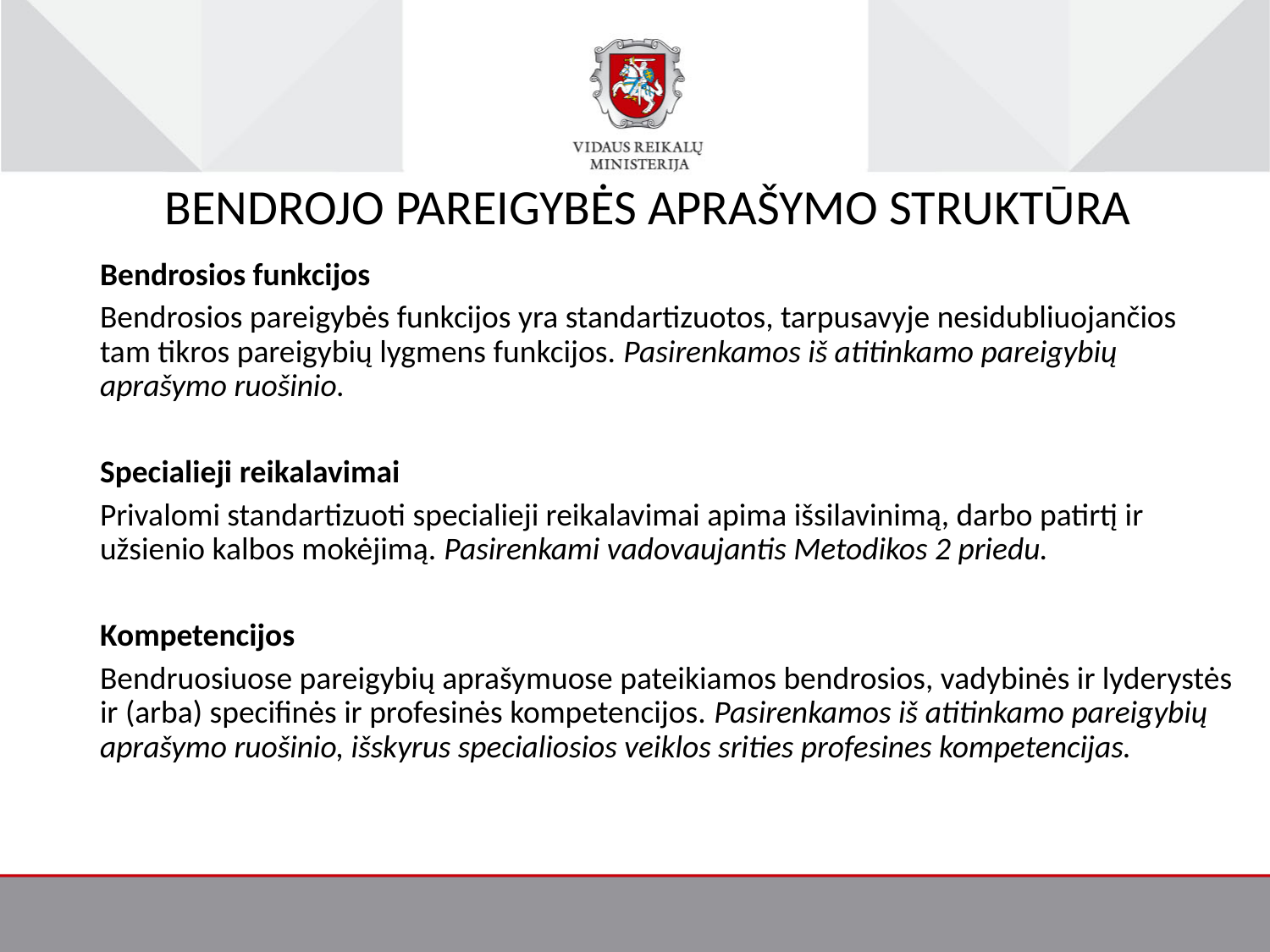

# BENDROJO PAREIGYBĖS APRAŠYMO STRUKTŪRA
Bendrosios funkcijos
Bendrosios pareigybės funkcijos yra standartizuotos, tarpusavyje nesidubliuojančios tam tikros pareigybių lygmens funkcijos. Pasirenkamos iš atitinkamo pareigybių aprašymo ruošinio.

Specialieji reikalavimai
Privalomi standartizuoti specialieji reikalavimai apima išsilavinimą, darbo patirtį ir užsienio kalbos mokėjimą. Pasirenkami vadovaujantis Metodikos 2 priedu.

Kompetencijos
Bendruosiuose pareigybių aprašymuose pateikiamos bendrosios, vadybinės ir lyderystės ir (arba) specifinės ir profesinės kompetencijos. Pasirenkamos iš atitinkamo pareigybių aprašymo ruošinio, išskyrus specialiosios veiklos srities profesines kompetencijas.